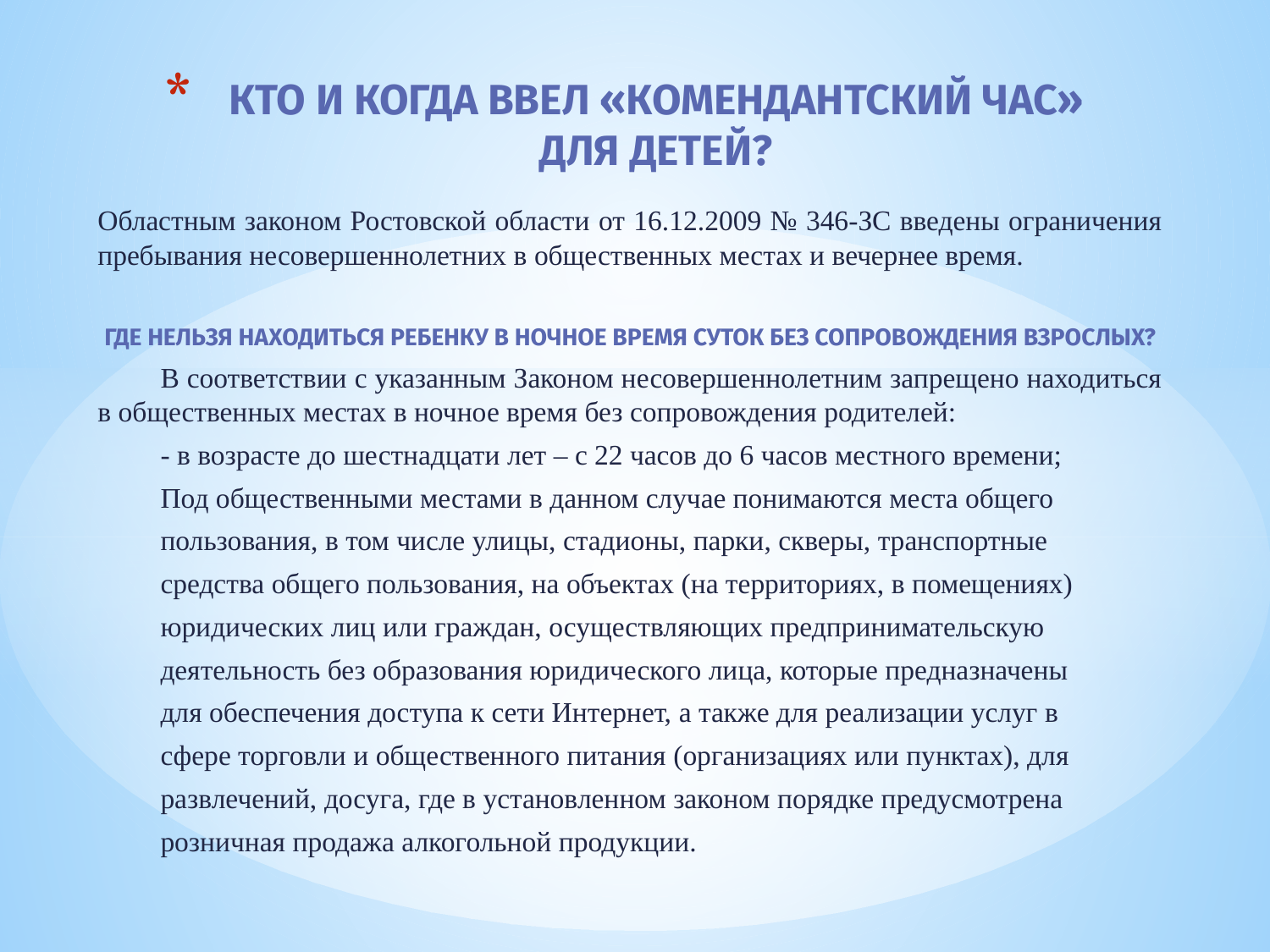

# КТО И КОГДА ВВЕЛ «КОМЕНДАНТСКИЙ ЧАС» ДЛЯ ДЕТЕЙ?
Областным законом Ростовской области от 16.12.2009 № 346-ЗС введены ограничения пребывания несовершеннолетних в общественных местах и вечернее время.

ГДЕ НЕЛЬЗЯ НАХОДИТЬСЯ РЕБЕНКУ В НОЧНОЕ ВРЕМЯ СУТОК БЕЗ СОПРОВОЖДЕНИЯ ВЗРОСЛЫХ?
В соответствии с указанным Законом несовершеннолетним запрещено находиться в общественных местах в ночное время без сопровождения родителей:
- в возрасте до шестнадцати лет – с 22 часов до 6 часов местного времени;
Под общественными местами в данном случае понимаются места общего
пользования, в том числе улицы, стадионы, парки, скверы, транспортные
средства общего пользования, на объектах (на территориях, в помещениях)
юридических лиц или граждан, осуществляющих предпринимательскую
деятельность без образования юридического лица, которые предназначены
для обеспечения доступа к сети Интернет, а также для реализации услуг в
сфере торговли и общественного питания (организациях или пунктах), для
развлечений, досуга, где в установленном законом порядке предусмотрена
розничная продажа алкогольной продукции.